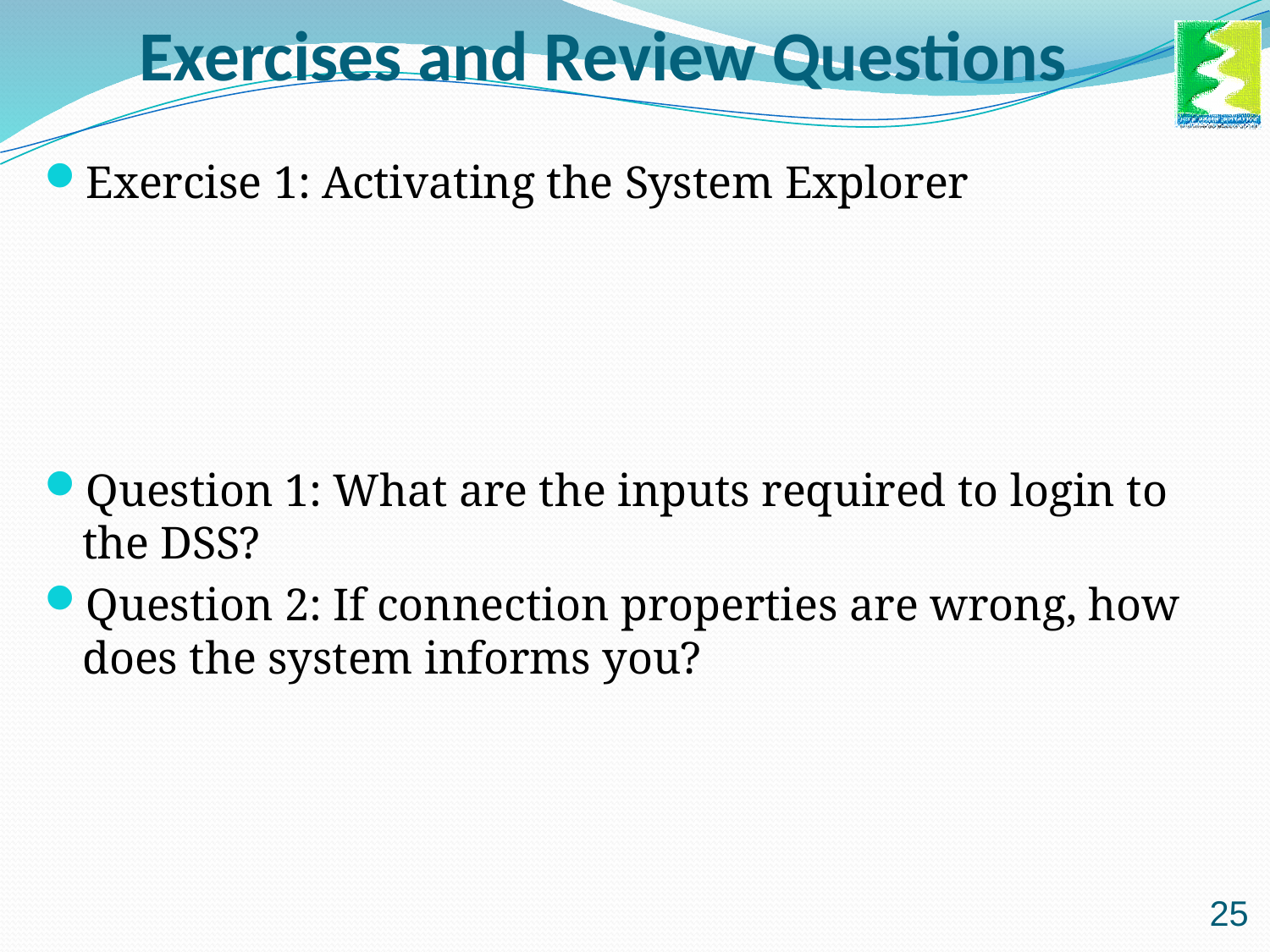

# Exercises and Review Questions
Exercise 1: Activating the System Explorer

Question 1: What are the inputs required to login to the DSS?
Question 2: If connection properties are wrong, how does the system informs you?

25